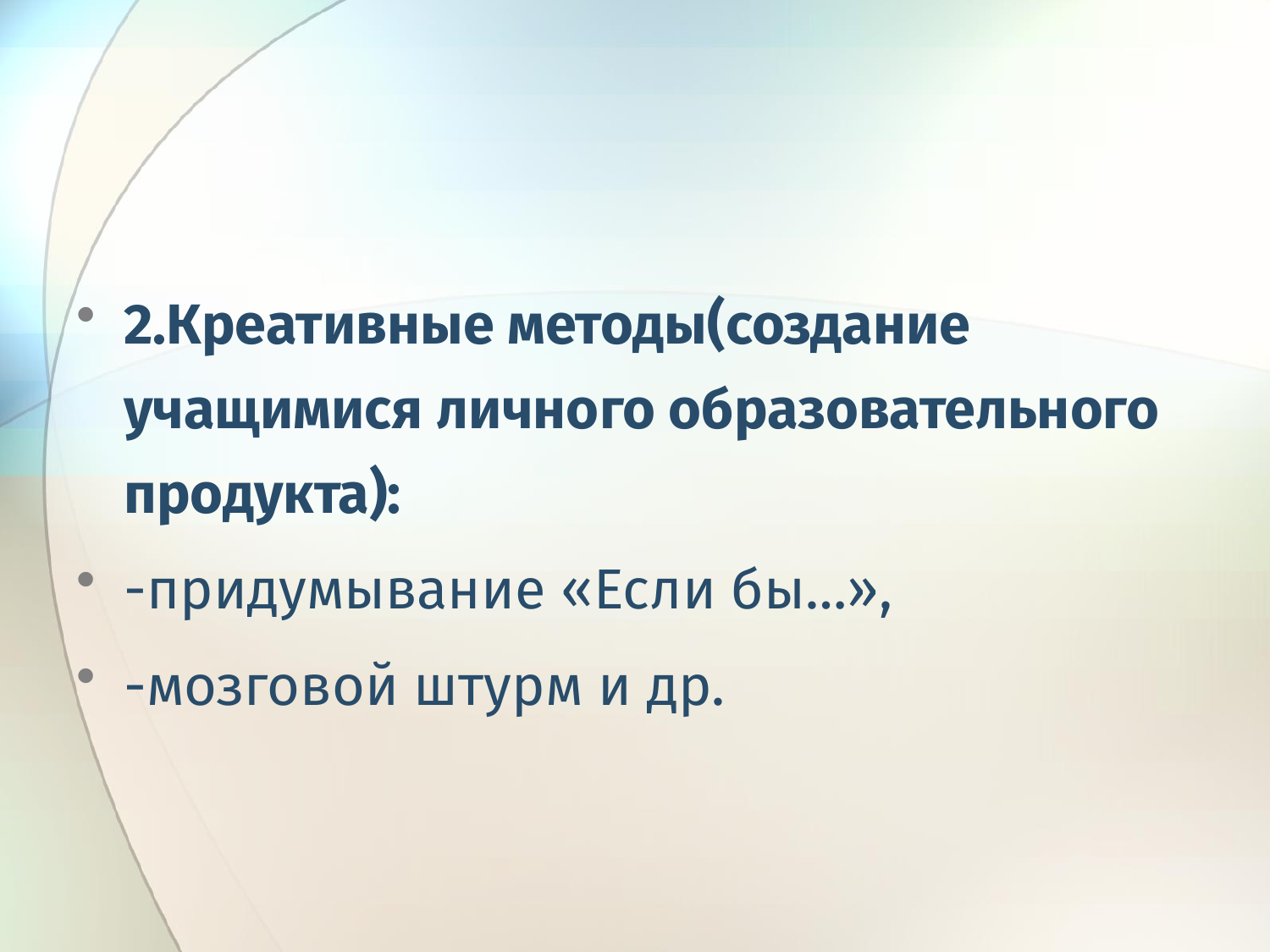

#
2.Креативные методы(создание учащимися личного образовательного продукта):
-придумывание «Если бы…»,
-мозговой штурм и др.